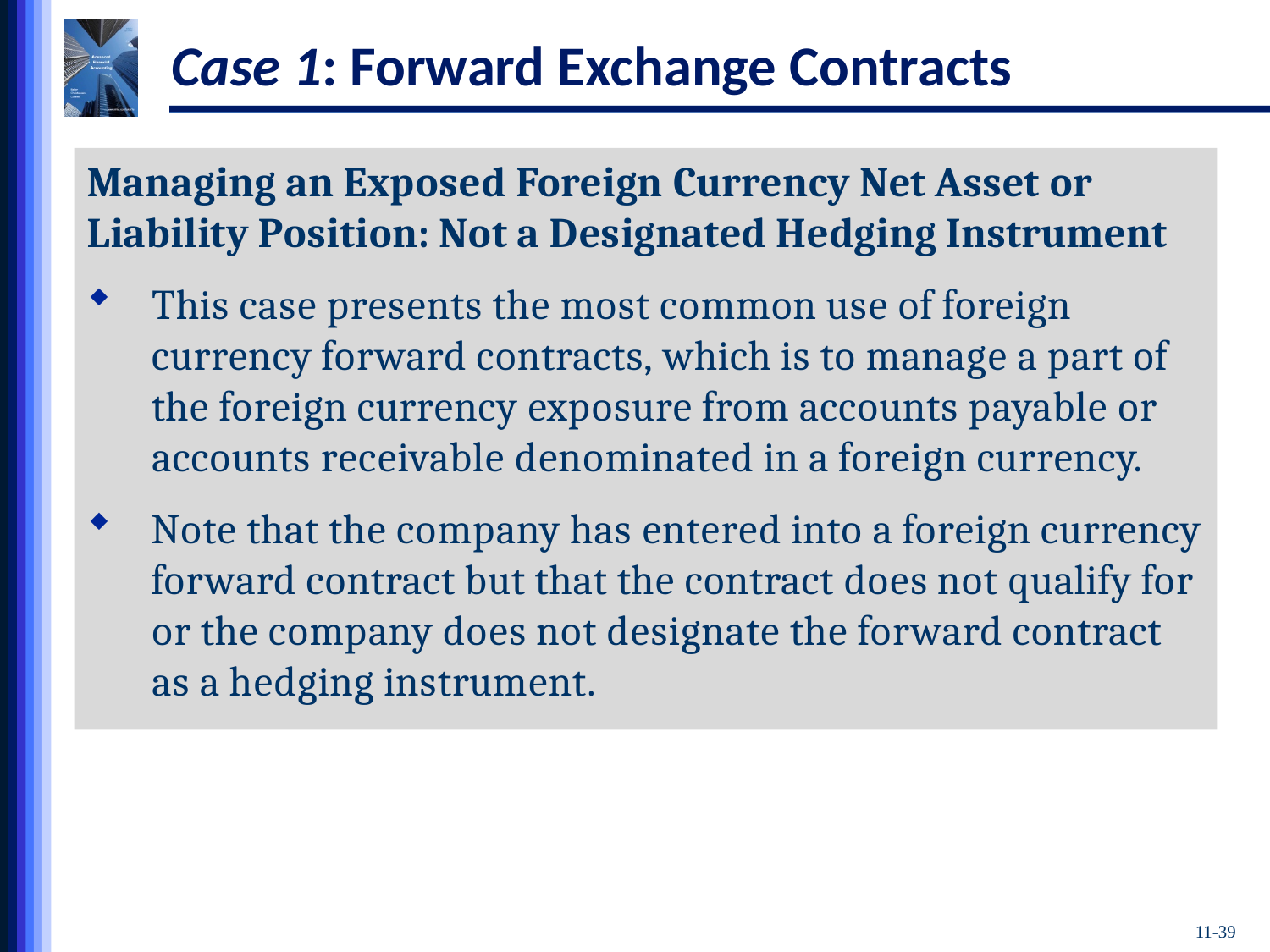

# Case 1: Forward Exchange Contracts
Managing an Exposed Foreign Currency Net Asset or Liability Position: Not a Designated Hedging Instrument
This case presents the most common use of foreign currency forward contracts, which is to manage a part of the foreign currency exposure from accounts payable or accounts receivable denominated in a foreign currency.
Note that the company has entered into a foreign currency forward contract but that the contract does not qualify for or the company does not designate the forward contract as a hedging instrument.
11-39